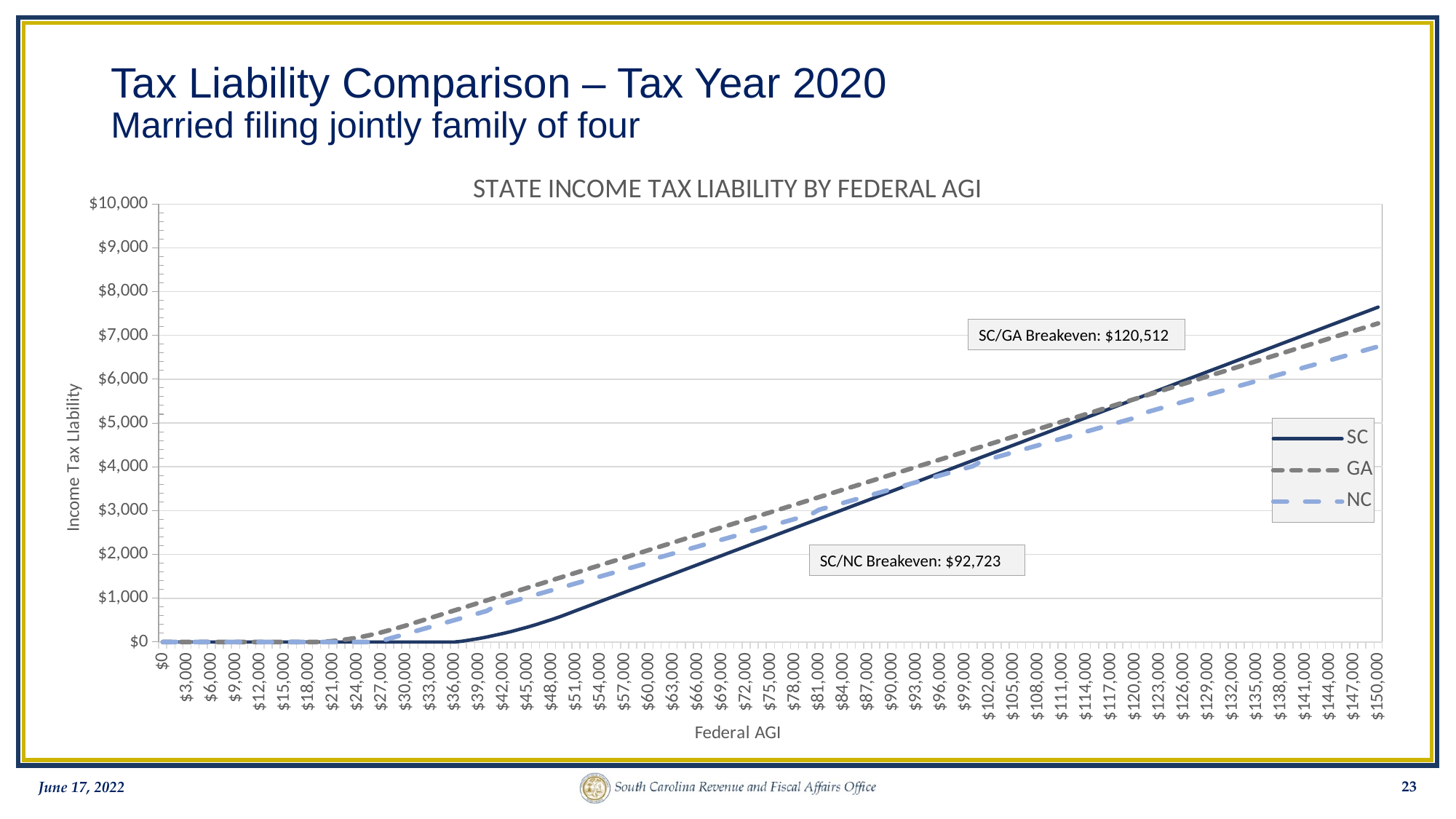

# Tax Liability Comparison – Tax Year 2020 Married filing jointly family of four

### Chart: STATE INCOME TAX LIABILITY BY FEDERAL AGI

| Category | SC | GA | NC |
|---|---|---|---|
| 0 | 0.0 | 0.0 | 0.0 |
| 1000 | 0.0 | 0.0 | 0.0 |
| 2000 | 0.0 | 0.0 | 0.0 |
| 3000 | 0.0 | 0.0 | 0.0 |
| 4000 | 0.0 | 0.0 | 0.0 |
| 5000 | 0.0 | 0.0 | 0.0 |
| 6000 | 0.0 | 0.0 | 0.0 |
| 7000 | 0.0 | 0.0 | 0.0 |
| 8000 | 0.0 | 0.0 | 0.0 |
| 9000 | 0.0 | 0.0 | 0.0 |
| 10000 | 0.0 | 0.0 | 0.0 |
| 11000 | 0.0 | 0.0 | 0.0 |
| 12000 | 0.0 | 0.0 | 0.0 |
| 13000 | 0.0 | 0.0 | 0.0 |
| 14000 | 0.0 | 0.0 | 0.0 |
| 15000 | 0.0 | 0.0 | 0.0 |
| 16000 | 0.0 | 0.0 | 0.0 |
| 17000 | 0.0 | 0.0 | 0.0 |
| 18000 | 0.0 | 0.0 | 0.0 |
| 19000 | 0.0 | 0.0 | 0.0 |
| 20000 | 0.0 | 6.0 | 0.0 |
| 21000 | 0.0 | 22.0 | 0.0 |
| 22000 | 0.0 | 42.0 | 0.0 |
| 23000 | 0.0 | 68.0 | 0.0 |
| 24000 | 0.0 | 98.0 | 0.0 |
| 25000 | 0.0 | 134.0 | 0.0 |
| 26000 | 0.0 | 174.0 | 0.0 |
| 27000 | 0.0 | 220.0 | 26.25 |
| 28000 | 0.0 | 270.0 | 78.75 |
| 29000 | 0.0 | 320.0 | 131.25 |
| 30000 | 0.0 | 374.5 | 183.75 |
| 31000 | 0.0 | 432.0 | 236.25 |
| 32000 | 0.0 | 489.5 | 288.75 |
| 33000 | 0.0 | 547.0 | 341.25 |
| 34000 | 0.0 | 604.5 | 393.75 |
| 35000 | 0.0 | 662.0 | 446.25 |
| 36000 | 0.0 | 719.5 | 498.75 |
| 37000 | 18.3 | 777.0 | 551.25 |
| 38000 | 48.3 | 834.5 | 603.75 |
| 39000 | 78.3 | 892.0 | 656.25 |
| 40000 | 113.6 | 949.5 | 708.75 |
| 41000 | 153.6 | 1007.0 | 813.75 |
| 42000 | 193.6 | 1064.5 | 866.25 |
| 43000 | 238.1 | 1122.0 | 918.75 |
| 44000 | 288.1 | 1179.5 | 971.25 |
| 45000 | 338.1 | 1237.0 | 1023.75 |
| 46000 | 391.8 | 1294.5 | 1076.25 |
| 47000 | 451.8 | 1352.0 | 1128.75 |
| 48000 | 511.8 | 1409.5 | 1181.25 |
| 49000 | 574.6 | 1467.0 | 1233.75 |
| 50000 | 644.6 | 1524.5 | 1286.25 |
| 51000 | 714.6 | 1582.0 | 1338.75 |
| 52000 | 784.6 | 1639.5 | 1391.25 |
| 53000 | 854.6 | 1697.0 | 1443.75 |
| 54000 | 924.6 | 1754.5 | 1496.25 |
| 55000 | 994.6 | 1812.0 | 1548.75 |
| 56000 | 1064.6 | 1869.5 | 1601.25 |
| 57000 | 1134.6 | 1927.0 | 1653.75 |
| 58000 | 1204.6 | 1984.5 | 1706.25 |
| 59000 | 1274.6 | 2042.0 | 1758.75 |
| 60000 | 1344.6 | 2099.5 | 1811.25 |
| 61000 | 1414.6000000000001 | 2157.0 | 1916.25 |
| 62000 | 1484.6000000000001 | 2214.5 | 1968.75 |
| 63000 | 1554.6000000000001 | 2272.0 | 2021.25 |
| 64000 | 1624.6000000000001 | 2329.5 | 2073.75 |
| 65000 | 1694.6000000000001 | 2387.0 | 2126.25 |
| 66000 | 1764.6000000000001 | 2444.5 | 2178.75 |
| 67000 | 1834.6000000000001 | 2502.0 | 2231.25 |
| 68000 | 1904.6000000000001 | 2559.5 | 2283.75 |
| 69000 | 1974.6000000000001 | 2617.0 | 2336.25 |
| 70000 | 2044.6000000000001 | 2674.5 | 2388.75 |
| 71000 | 2114.6000000000004 | 2732.0 | 2441.25 |
| 72000 | 2184.6000000000004 | 2789.5 | 2493.75 |
| 73000 | 2254.6000000000004 | 2847.0 | 2546.25 |
| 74000 | 2324.6000000000004 | 2904.5 | 2598.75 |
| 75000 | 2394.6000000000004 | 2962.0 | 2651.25 |
| 76000 | 2464.6000000000004 | 3019.5 | 2703.75 |
| 77000 | 2534.6000000000004 | 3077.0 | 2756.25 |
| 78000 | 2604.6000000000004 | 3134.5 | 2808.75 |
| 79000 | 2674.6000000000004 | 3192.0 | 2861.25 |
| 80000 | 2744.6000000000004 | 3249.5 | 2913.75 |
| 81000 | 2814.6000000000004 | 3307.0 | 3018.75 |
| 82000 | 2884.6000000000004 | 3364.5 | 3071.25 |
| 83000 | 2954.6000000000004 | 3422.0 | 3123.75 |
| 84000 | 3024.6000000000004 | 3479.5 | 3176.25 |
| 85000 | 3094.6000000000004 | 3537.0 | 3228.75 |
| 86000 | 3164.6000000000004 | 3594.5 | 3281.25 |
| 87000 | 3234.6000000000004 | 3652.0 | 3333.75 |
| 88000 | 3304.6000000000004 | 3709.5 | 3386.25 |
| 89000 | 3374.6000000000004 | 3767.0 | 3438.75 |
| 90000 | 3444.6000000000004 | 3824.5 | 3491.25 |
| 91000 | 3514.6000000000004 | 3882.0 | 3543.75 |
| 92000 | 3584.6000000000004 | 3939.5 | 3596.25 |
| 93000 | 3654.6000000000004 | 3997.0 | 3648.75 |
| 94000 | 3724.6000000000004 | 4054.5 | 3701.25 |
| 95000 | 3794.6000000000004 | 4112.0 | 3753.75 |
| 96000 | 3864.6000000000004 | 4169.5 | 3806.25 |
| 97000 | 3934.6000000000004 | 4227.0 | 3858.75 |
| 98000 | 4004.6000000000004 | 4284.5 | 3911.25 |
| 99000 | 4074.6000000000004 | 4342.0 | 3963.75 |
| 100000 | 4144.6 | 4399.5 | 4016.25 |
| 101000 | 4214.6 | 4457.0 | 4121.25 |
| 102000 | 4284.6 | 4514.5 | 4173.75 |
| 103000 | 4354.6 | 4572.0 | 4226.25 |
| 104000 | 4424.6 | 4629.5 | 4278.75 |
| 105000 | 4494.6 | 4687.0 | 4331.25 |
| 106000 | 4564.6 | 4744.5 | 4383.75 |
| 107000 | 4634.6 | 4802.0 | 4436.25 |
| 108000 | 4704.6 | 4859.5 | 4488.75 |
| 109000 | 4774.6 | 4917.0 | 4541.25 |
| 110000 | 4844.6 | 4974.5 | 4593.75 |
| 111000 | 4914.6 | 5032.0 | 4646.25 |
| 112000 | 4984.6 | 5089.5 | 4698.75 |
| 113000 | 5054.6 | 5147.0 | 4751.25 |
| 114000 | 5124.6 | 5204.5 | 4803.75 |
| 115000 | 5194.6 | 5262.0 | 4856.25 |
| 116000 | 5264.6 | 5319.5 | 4908.75 |
| 117000 | 5334.6 | 5377.0 | 4961.25 |
| 118000 | 5404.6 | 5434.5 | 5013.75 |
| 119000 | 5474.6 | 5492.0 | 5066.25 |
| 120000 | 5544.6 | 5549.5 | 5118.75 |
| 121000 | 5614.6 | 5607.0 | 5223.75 |
| 122000 | 5684.6 | 5664.5 | 5276.25 |
| 123000 | 5754.6 | 5722.0 | 5328.75 |
| 124000 | 5824.6 | 5779.5 | 5381.25 |
| 125000 | 5894.6 | 5837.0 | 5433.75 |
| 126000 | 5964.6 | 5894.5 | 5486.25 |
| 127000 | 6034.6 | 5952.0 | 5538.75 |
| 128000 | 6104.6 | 6009.5 | 5591.25 |
| 129000 | 6174.6 | 6067.0 | 5643.75 |
| 130000 | 6244.6 | 6124.5 | 5696.25 |
| 131000 | 6314.6 | 6182.0 | 5748.75 |
| 132000 | 6384.6 | 6239.5 | 5801.25 |
| 133000 | 6454.6 | 6297.0 | 5853.75 |
| 134000 | 6524.6 | 6354.5 | 5906.25 |
| 135000 | 6594.6 | 6412.0 | 5958.75 |
| 136000 | 6664.6 | 6469.5 | 6011.25 |
| 137000 | 6734.6 | 6527.0 | 6063.75 |
| 138000 | 6804.6 | 6584.5 | 6116.25 |
| 139000 | 6874.6 | 6642.0 | 6168.75 |
| 140000 | 6944.6 | 6699.5 | 6221.25 |
| 141000 | 7014.6 | 6757.0 | 6273.75 |
| 142000 | 7084.6 | 6814.5 | 6326.25 |
| 143000 | 7154.6 | 6872.0 | 6378.75 |
| 144000 | 7224.6 | 6929.5 | 6431.25 |
| 145000 | 7294.6 | 6987.0 | 6483.75 |
| 146000 | 7364.6 | 7044.5 | 6536.25 |
| 147000 | 7434.6 | 7102.0 | 6588.75 |
| 148000 | 7504.6 | 7159.5 | 6641.25 |
| 149000 | 7574.6 | 7217.0 | 6693.75 |
| 150000 | 7644.6 | 7274.5 | 6746.25 |
SC/GA Breakeven: $120,512
SC/NC Breakeven: $92,723
23
June 17, 2022